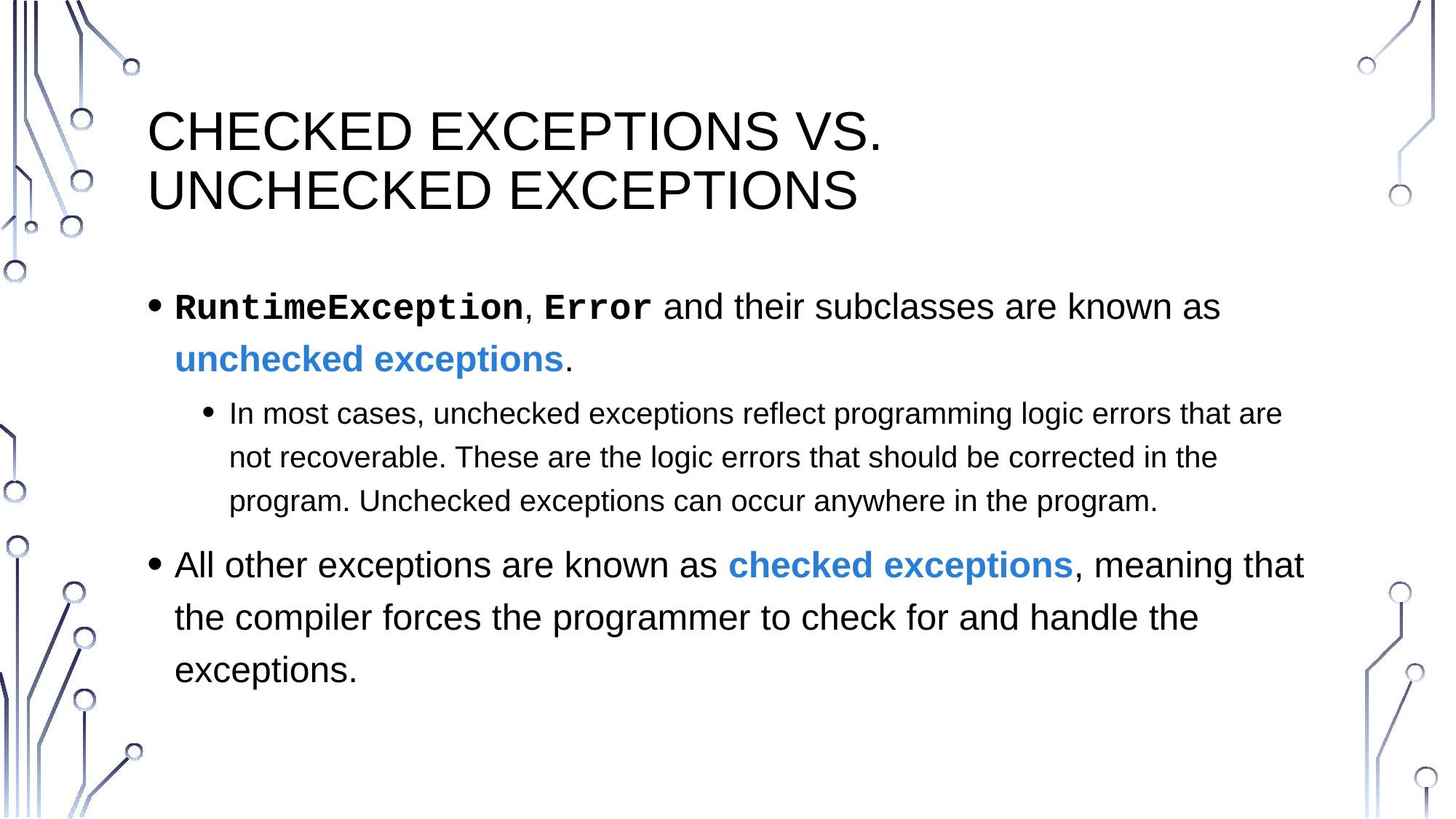

# Checked Exceptions vs. Unchecked Exceptions
RuntimeException, Error and their subclasses are known as unchecked exceptions.
In most cases, unchecked exceptions reflect programming logic errors that are not recoverable. These are the logic errors that should be corrected in the program. Unchecked exceptions can occur anywhere in the program.
All other exceptions are known as checked exceptions, meaning that the compiler forces the programmer to check for and handle the exceptions.